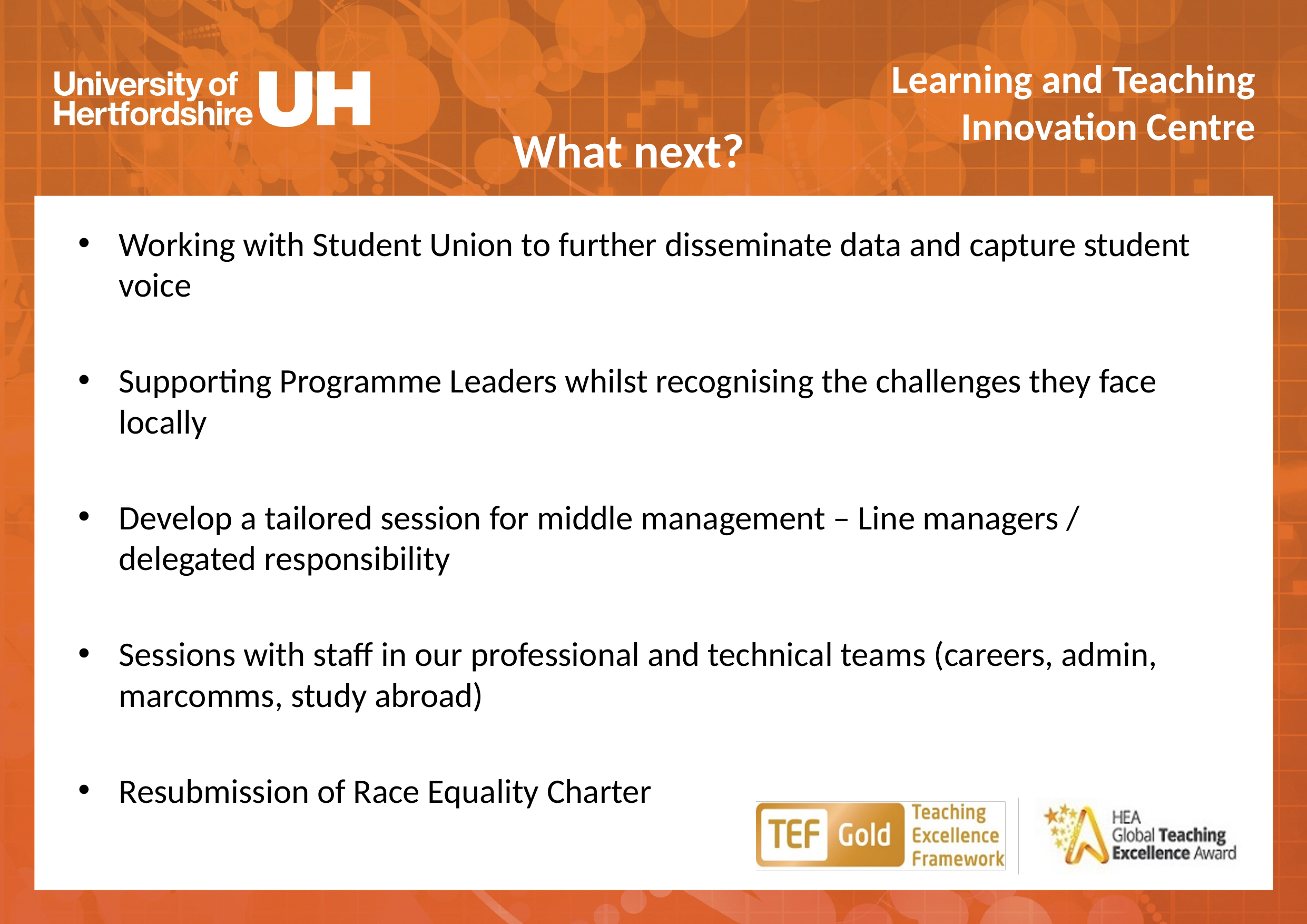

What next?
Working with Student Union to further disseminate data and capture student voice

Supporting Programme Leaders whilst recognising the challenges they face locally

Develop a tailored session for middle management – Line managers /  delegated responsibility

Sessions with staff in our professional and technical teams (careers, admin, marcomms, study abroad)

Resubmission of Race Equality Charter